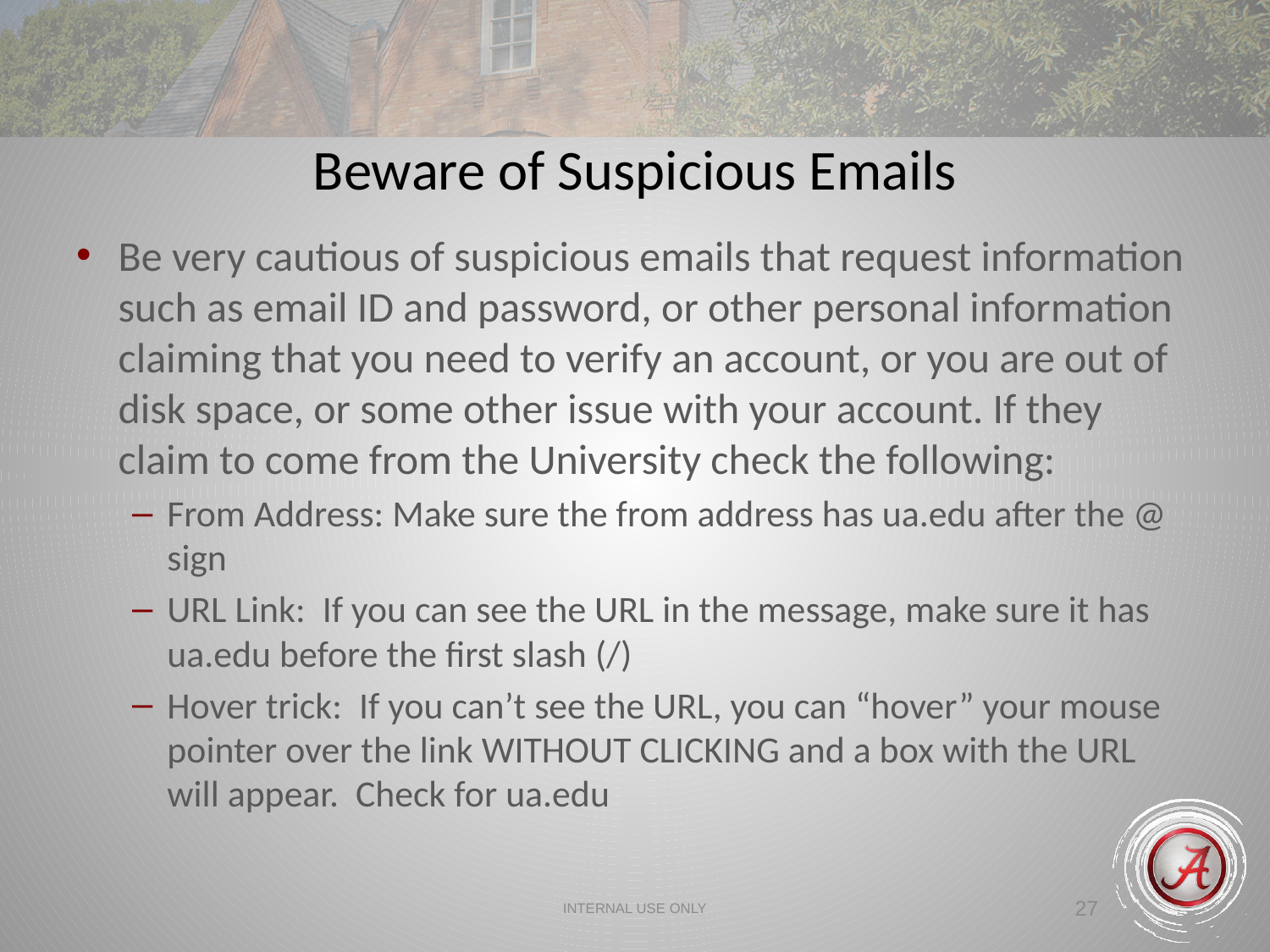

Beware of Suspicious Emails
Be very cautious of suspicious emails that request information such as email ID and password, or other personal information claiming that you need to verify an account, or you are out of disk space, or some other issue with your account. If they claim to come from the University check the following:
From Address: Make sure the from address has ua.edu after the @ sign
URL Link:  If you can see the URL in the message, make sure it has ua.edu before the first slash (/)
Hover trick:  If you can’t see the URL, you can “hover” your mouse pointer over the link WITHOUT CLICKING and a box with the URL will appear.  Check for ua.edu
INTERNAL USE ONLY
27